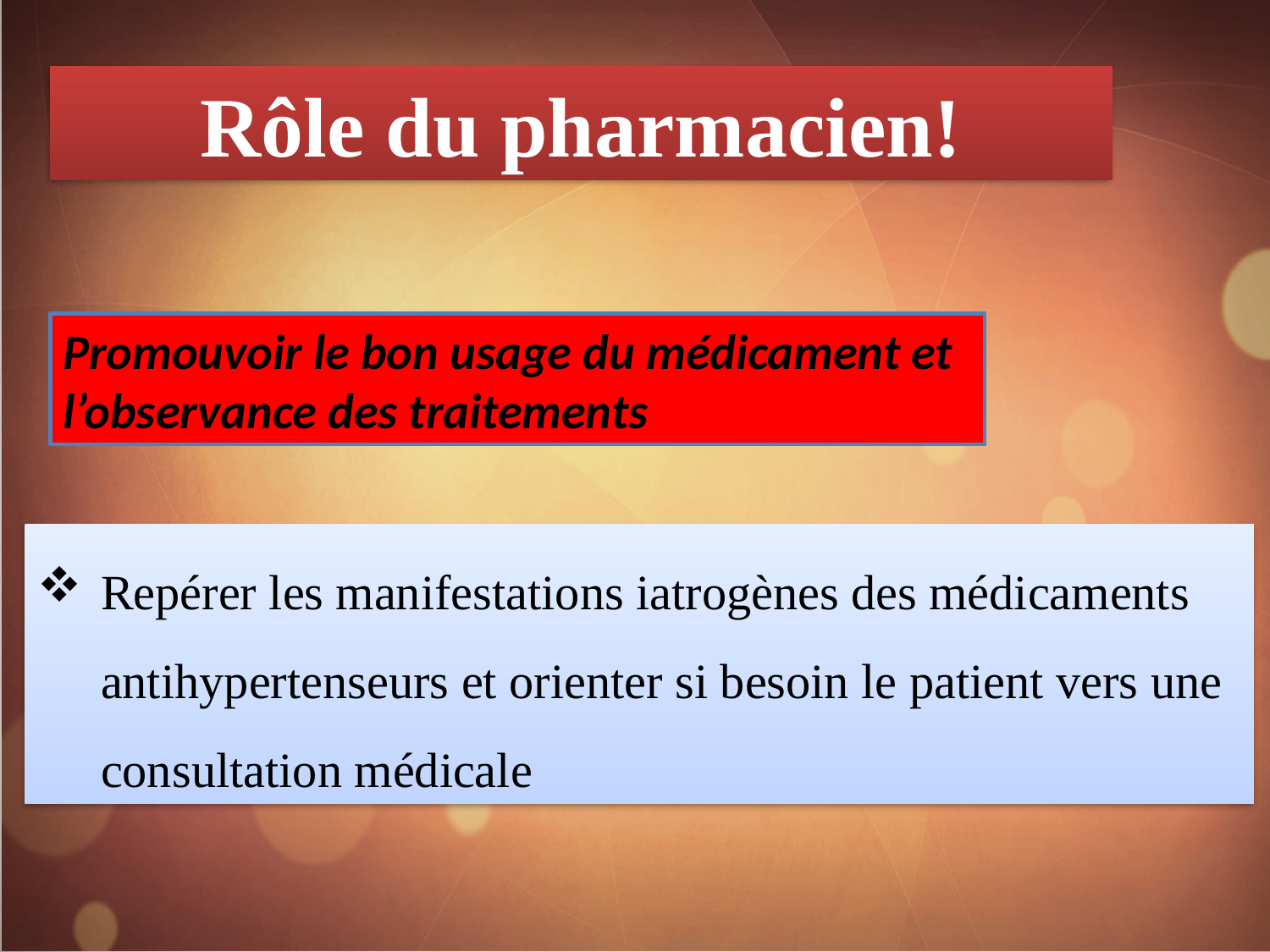

Rôle du pharmacien!
Promouvoir le bon usage du médicament et l’observance des traitements
Repérer les manifestations iatrogènes des médicaments antihypertenseurs et orienter si besoin le patient vers une consultation médicale